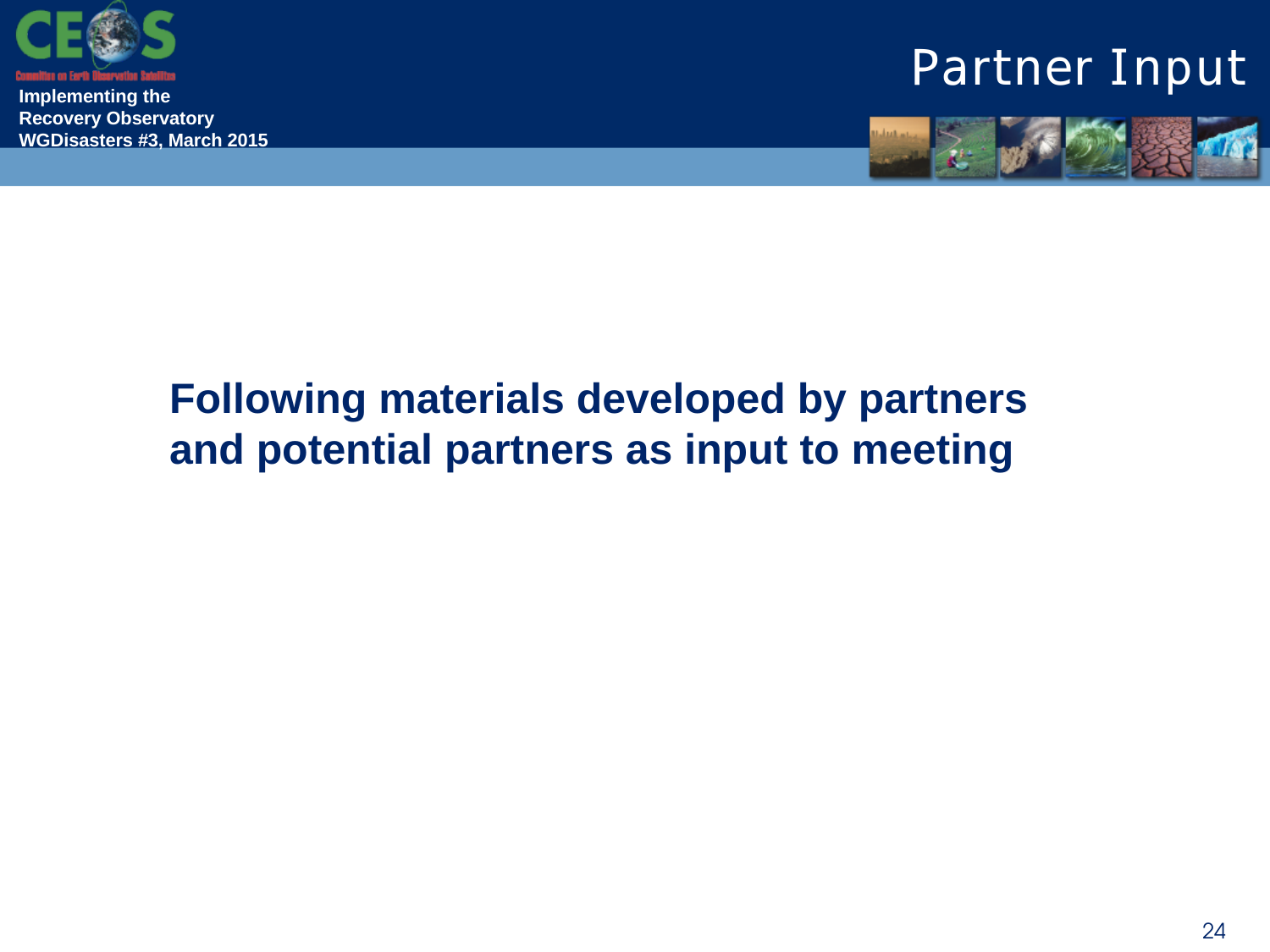

Partner Input
Following materials developed by partners and potential partners as input to meeting
24